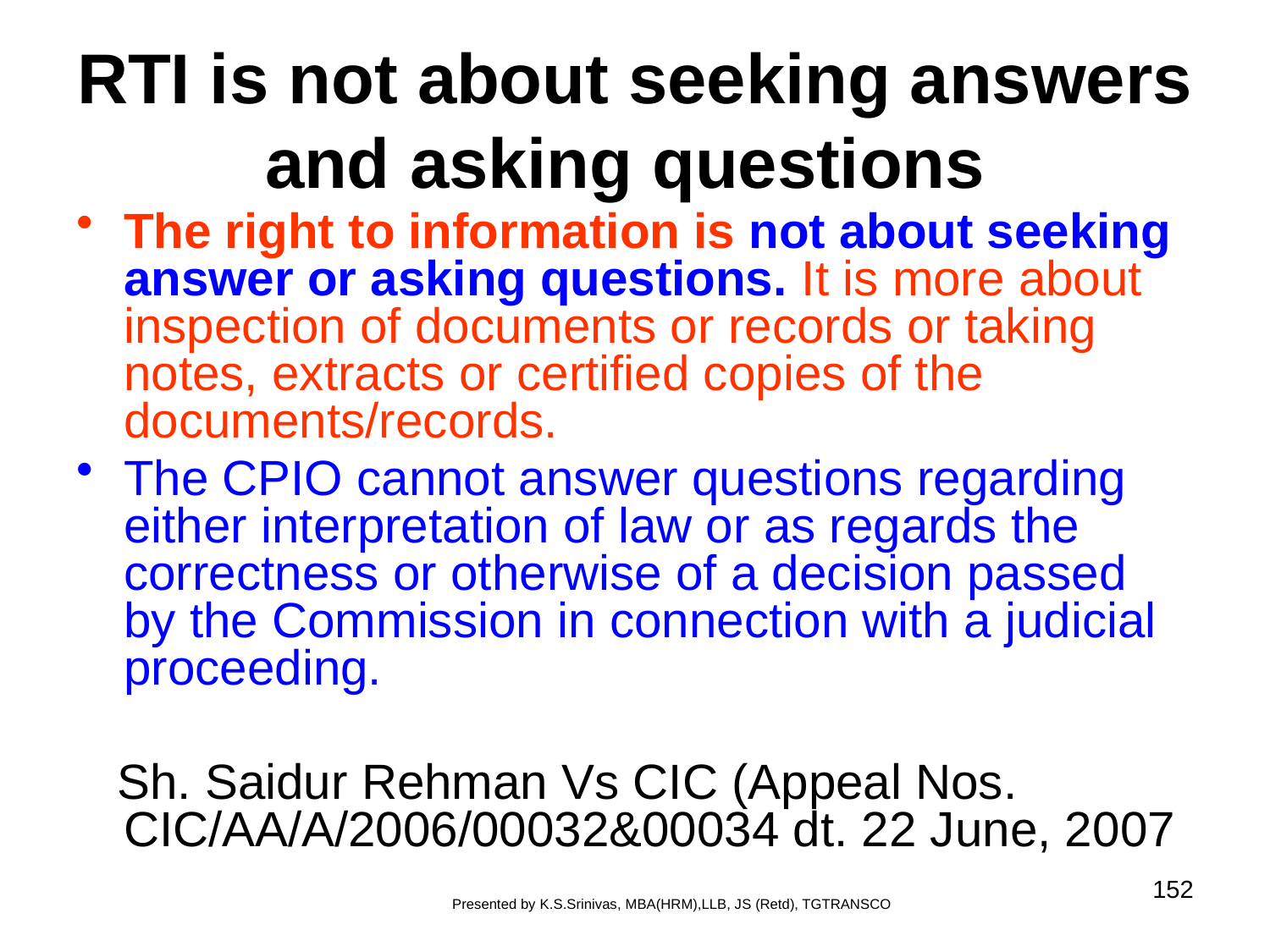

# RTI is not about seeking answers and asking questions
The right to information is not about seeking answer or asking questions. It is more about inspection of documents or records or taking notes, extracts or certified copies of the documents/records.
The CPIO cannot answer questions regarding either interpretation of law or as regards the correctness or otherwise of a decision passed by the Commission in connection with a judicial proceeding.

   Sh. Saidur Rehman Vs CIC (Appeal Nos. CIC/AA/A/2006/00032&00034 dt. 22 June, 2007
152
Presented by K.S.Srinivas, MBA(HRM),LLB, JS (Retd), TGTRANSCO